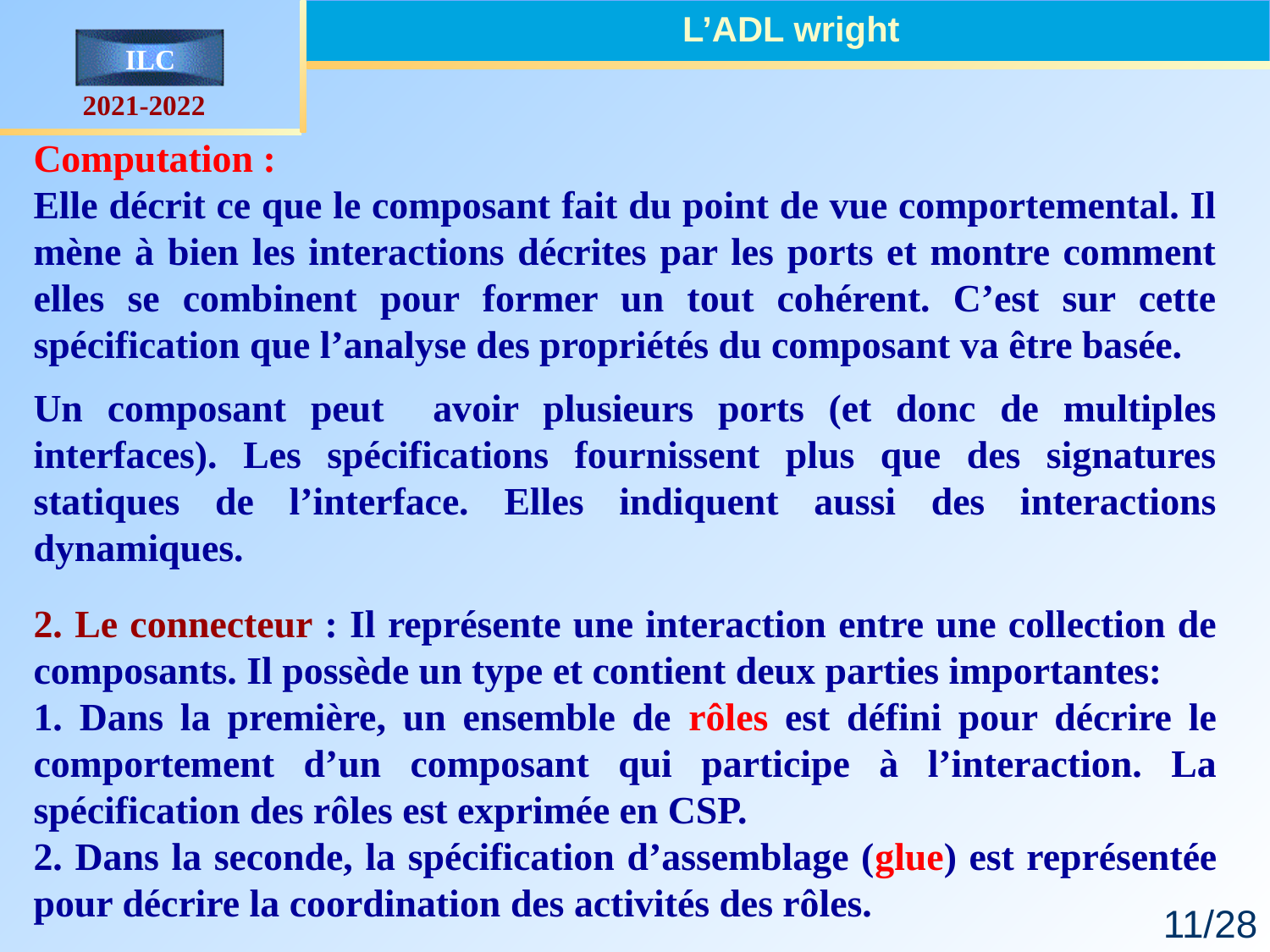

L’ADL wright
Computation :
Elle décrit ce que le composant fait du point de vue comportemental. Il mène à bien les interactions décrites par les ports et montre comment elles se combinent pour former un tout cohérent. C’est sur cette spécification que l’analyse des propriétés du composant va être basée.

Un composant peut  avoir plusieurs ports (et donc de multiples interfaces). Les spécifications fournissent plus que des signatures statiques de l’interface. Elles indiquent aussi des interactions dynamiques.

2. Le connecteur : Il représente une interaction entre une collection de composants. Il possède un type et contient deux parties importantes:
1. Dans la première, un ensemble de rôles est défini pour décrire le comportement d’un composant qui participe à l’interaction. La spécification des rôles est exprimée en CSP.
2. Dans la seconde, la spécification d’assemblage (glue) est représentée pour décrire la coordination des activités des rôles.